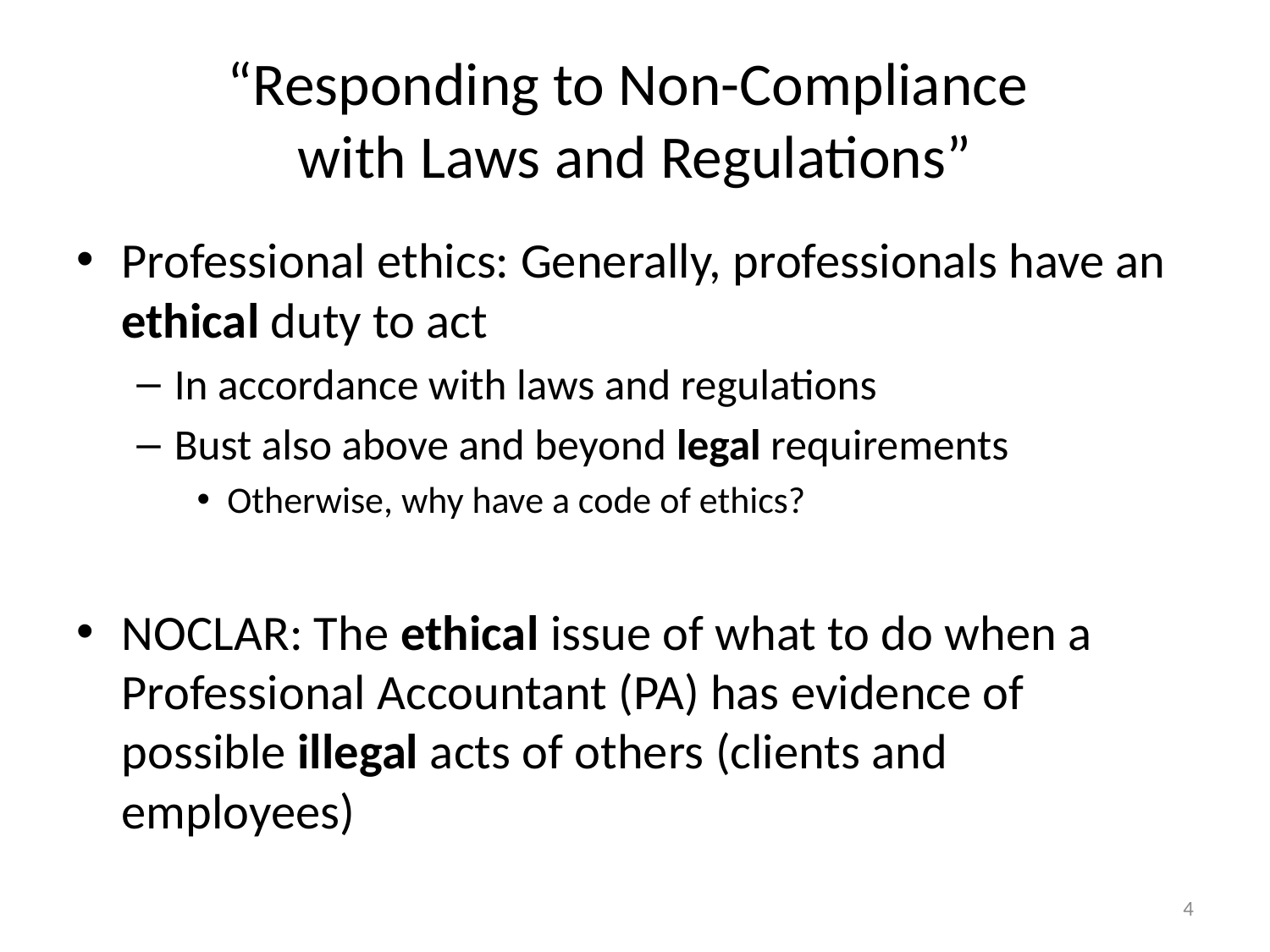

# “Responding to Non-Compliance with Laws and Regulations”
Professional ethics: Generally, professionals have an ethical duty to act
In accordance with laws and regulations
Bust also above and beyond legal requirements
Otherwise, why have a code of ethics?

NOCLAR: The ethical issue of what to do when a Professional Accountant (PA) has evidence of possible illegal acts of others (clients and employees)

4